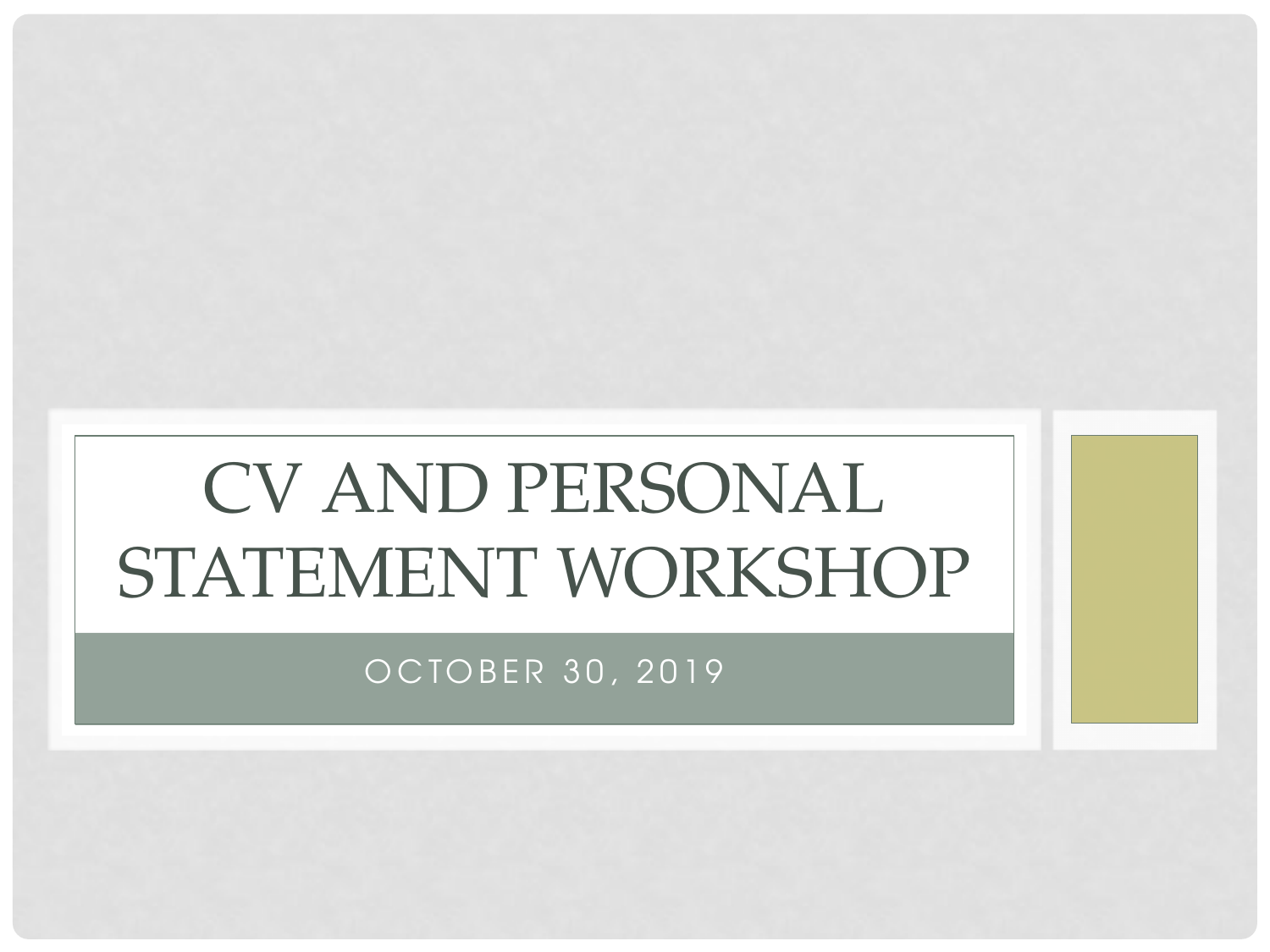

# CV and Personal Statement WOrkshop
October 30, 2019